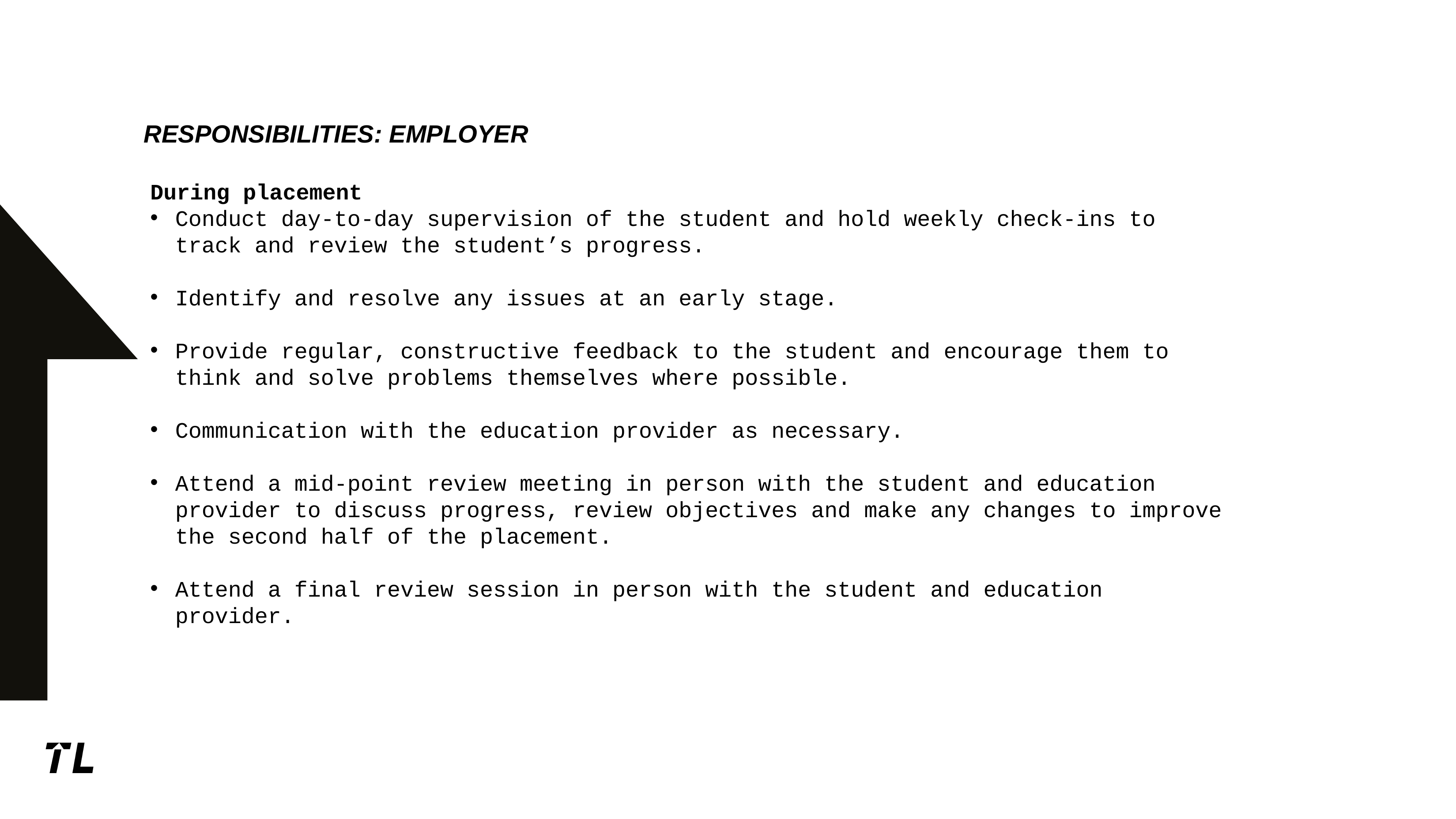

# Responsibilities: employer
During placement
Conduct day-to-day supervision of the student and hold weekly check-ins to track and review the student’s progress.

Identify and resolve any issues at an early stage.

Provide regular, constructive feedback to the student and encourage them to think and solve problems themselves where possible.

Communication with the education provider as necessary.

Attend a mid-point review meeting in person with the student and education provider to discuss progress, review objectives and make any changes to improve the second half of the placement.

Attend a final review session in person with the student and education provider.